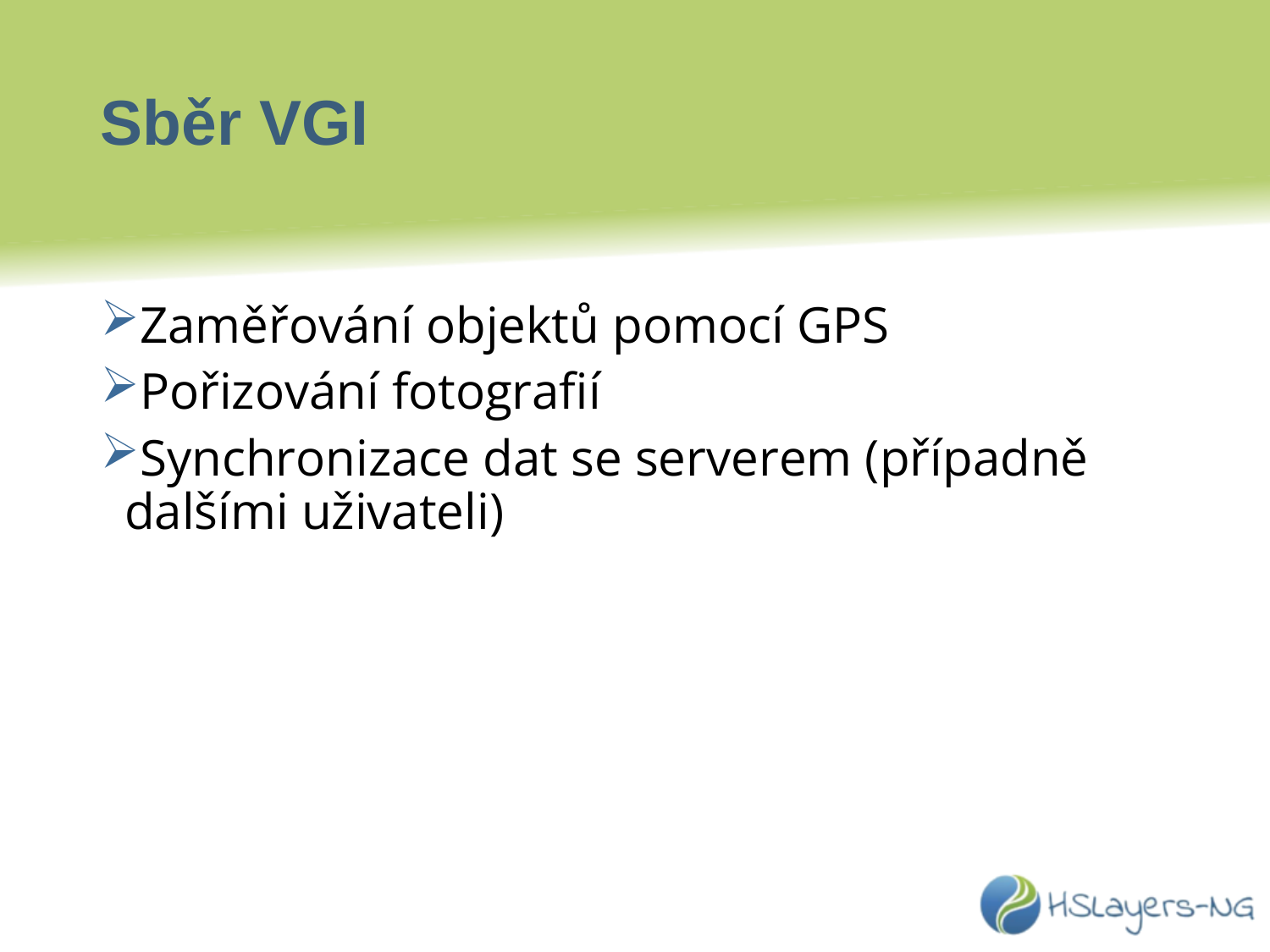

# Sběr VGI
Zaměřování objektů pomocí GPS
Pořizování fotografií
Synchronizace dat se serverem (případně dalšími uživateli)